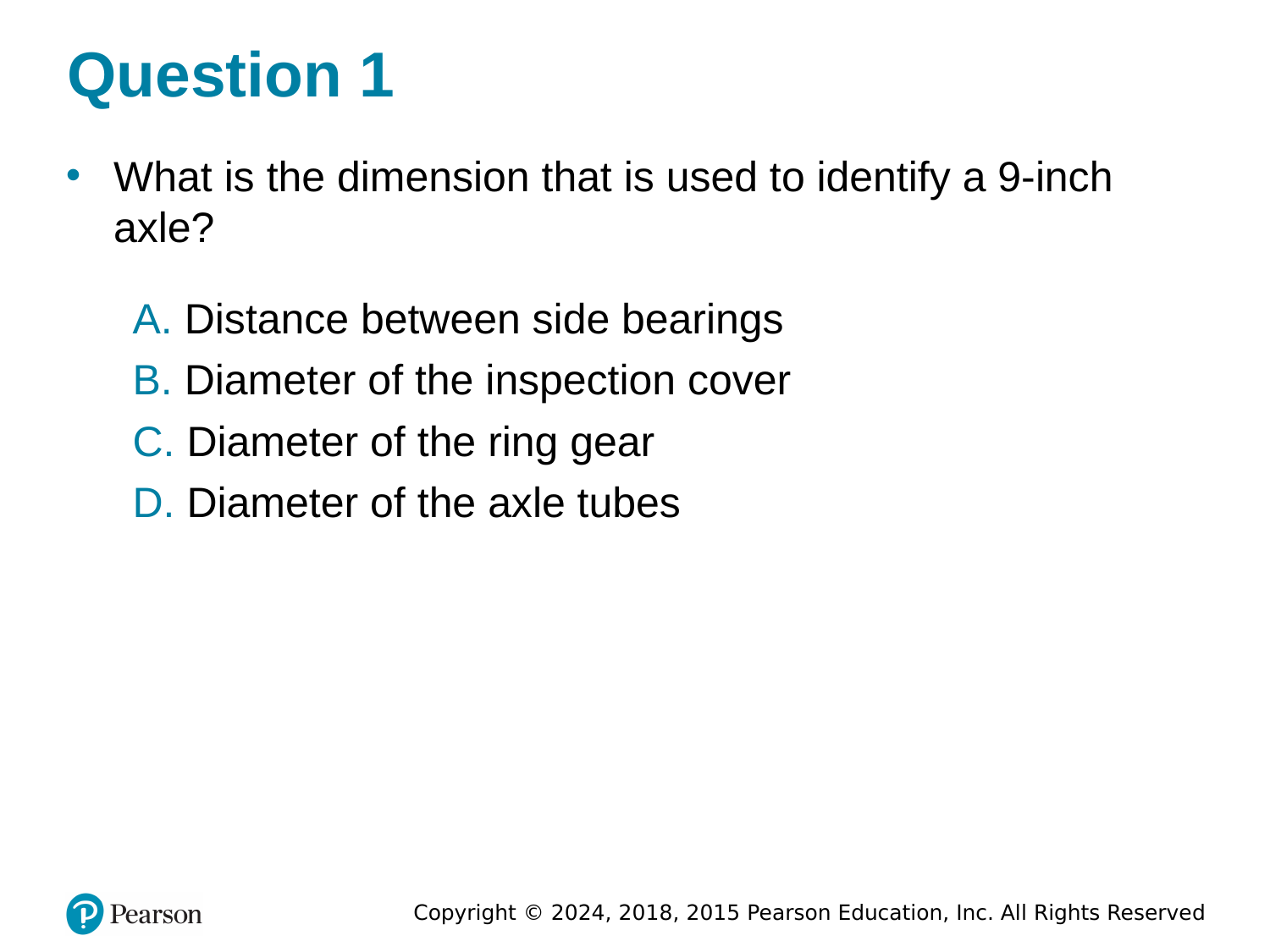

# Question 1
What is the dimension that is used to identify a 9-inch axle?
A. Distance between side bearings
B. Diameter of the inspection cover
C. Diameter of the ring gear
D. Diameter of the axle tubes